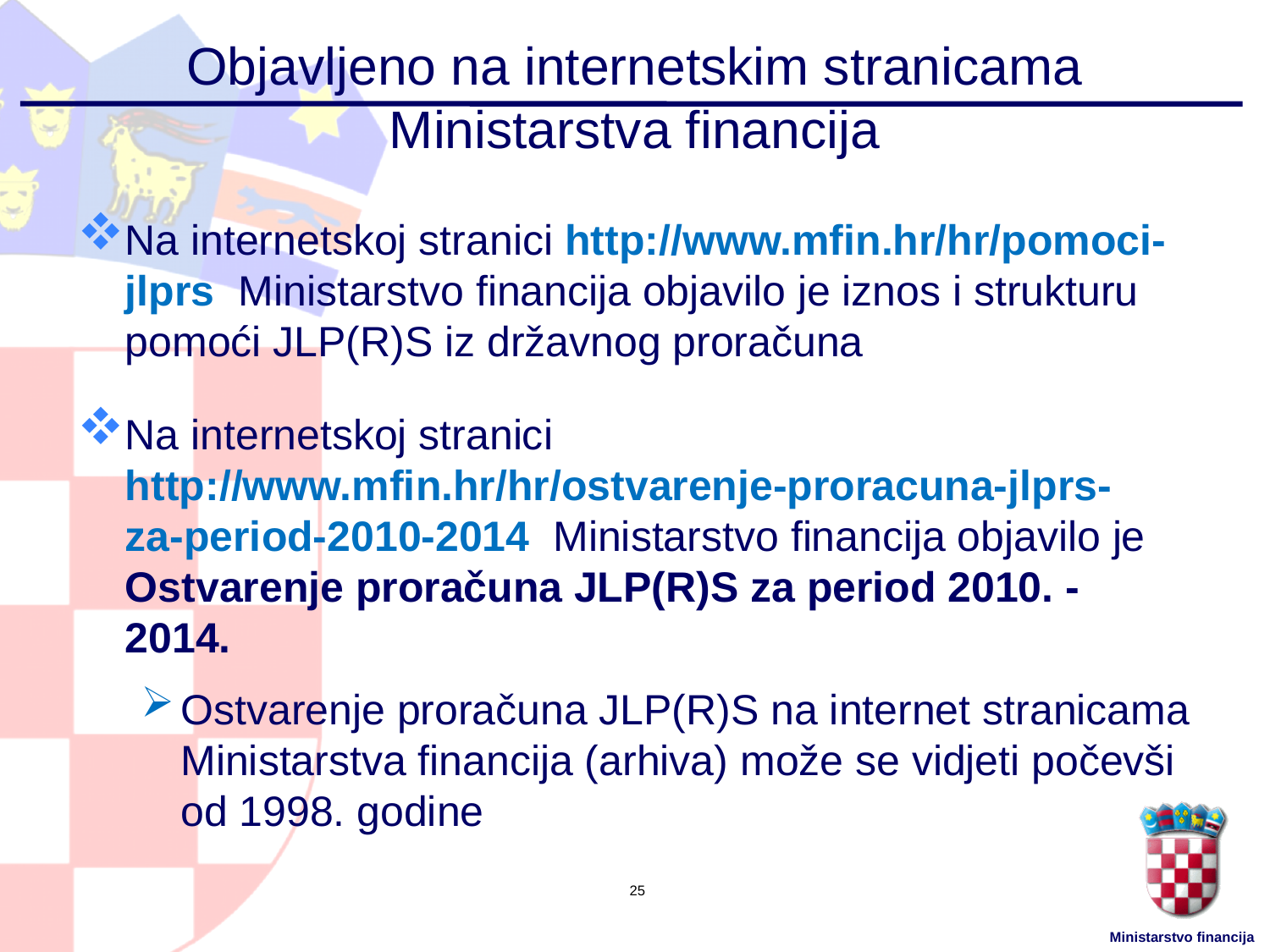

# Objavljeno na internetskim stranicama Ministarstva financija
Na internetskoj stranici http://www.mfin.hr/hr/pomoci-jlprs  Ministarstvo financija objavilo je iznos i strukturu pomoći JLP(R)S iz državnog proračuna
Na internetskoj stranici
http://www.mfin.hr/hr/ostvarenje-proracuna-jlprs-  za-period-2010-2014  Ministarstvo financija objavilo je Ostvarenje proračuna JLP(R)S za period 2010. - 2014.
Ostvarenje proračuna JLP(R)S na internet stranicama Ministarstva financija (arhiva) može se vidjeti počevši od 1998. godine

25